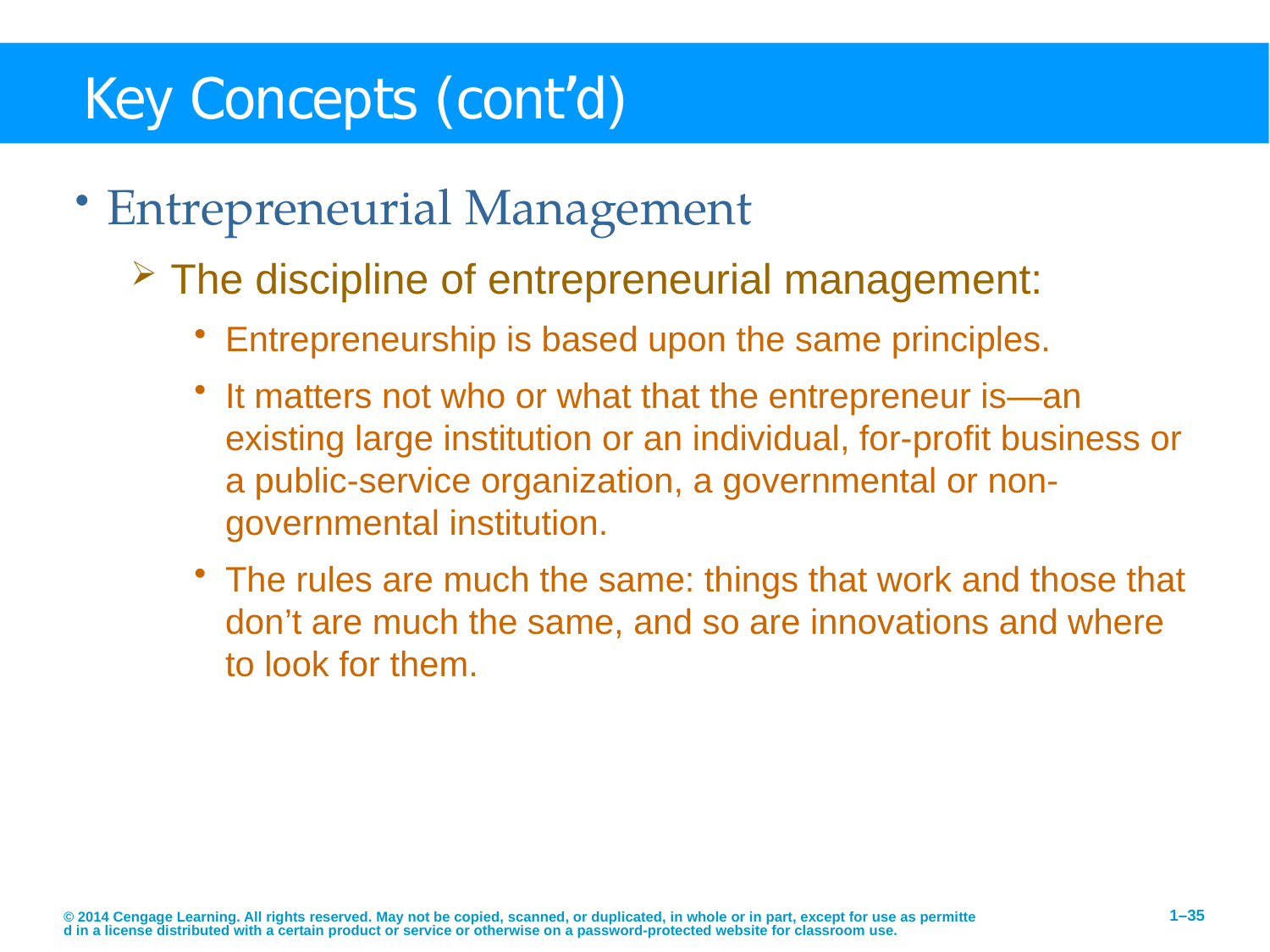

# Key Concepts (cont’d)
Entrepreneurial Management
The discipline of entrepreneurial management:
Entrepreneurship is based upon the same principles.
It matters not who or what that the entrepreneur is—an existing large institution or an individual, for-profit business or a public-service organization, a governmental or non-governmental institution.
The rules are much the same: things that work and those that don’t are much the same, and so are innovations and where to look for them.
© 2014 Cengage Learning. All rights reserved. May not be copied, scanned, or duplicated, in whole or in part, except for use as permitted in a license distributed with a certain product or service or otherwise on a password-protected website for classroom use.
1–35